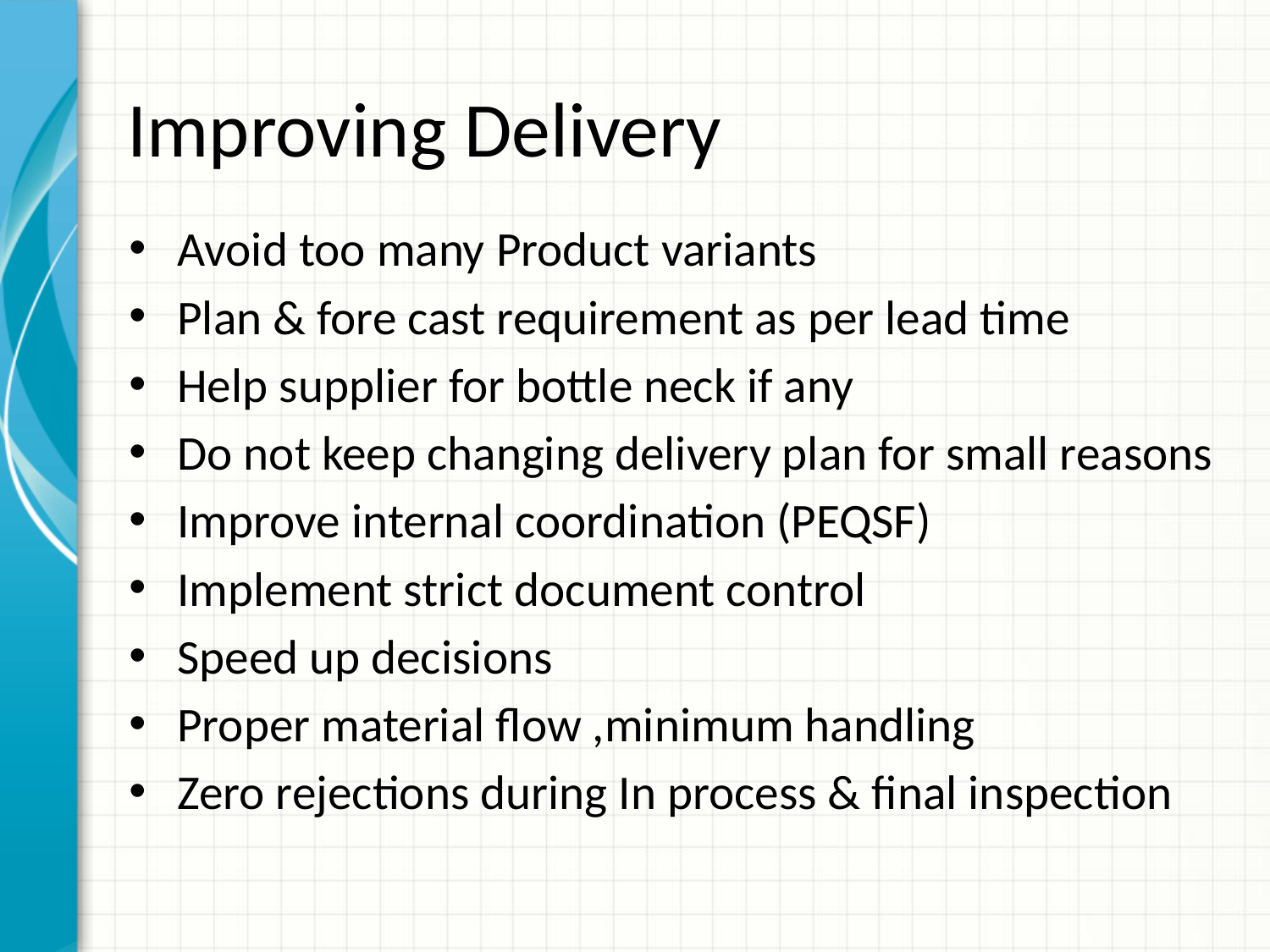

# Improving Delivery
Avoid too many Product variants
Plan & fore cast requirement as per lead time
Help supplier for bottle neck if any
Do not keep changing delivery plan for small reasons
Improve internal coordination (PEQSF)
Implement strict document control
Speed up decisions
Proper material flow ,minimum handling
Zero rejections during In process & final inspection